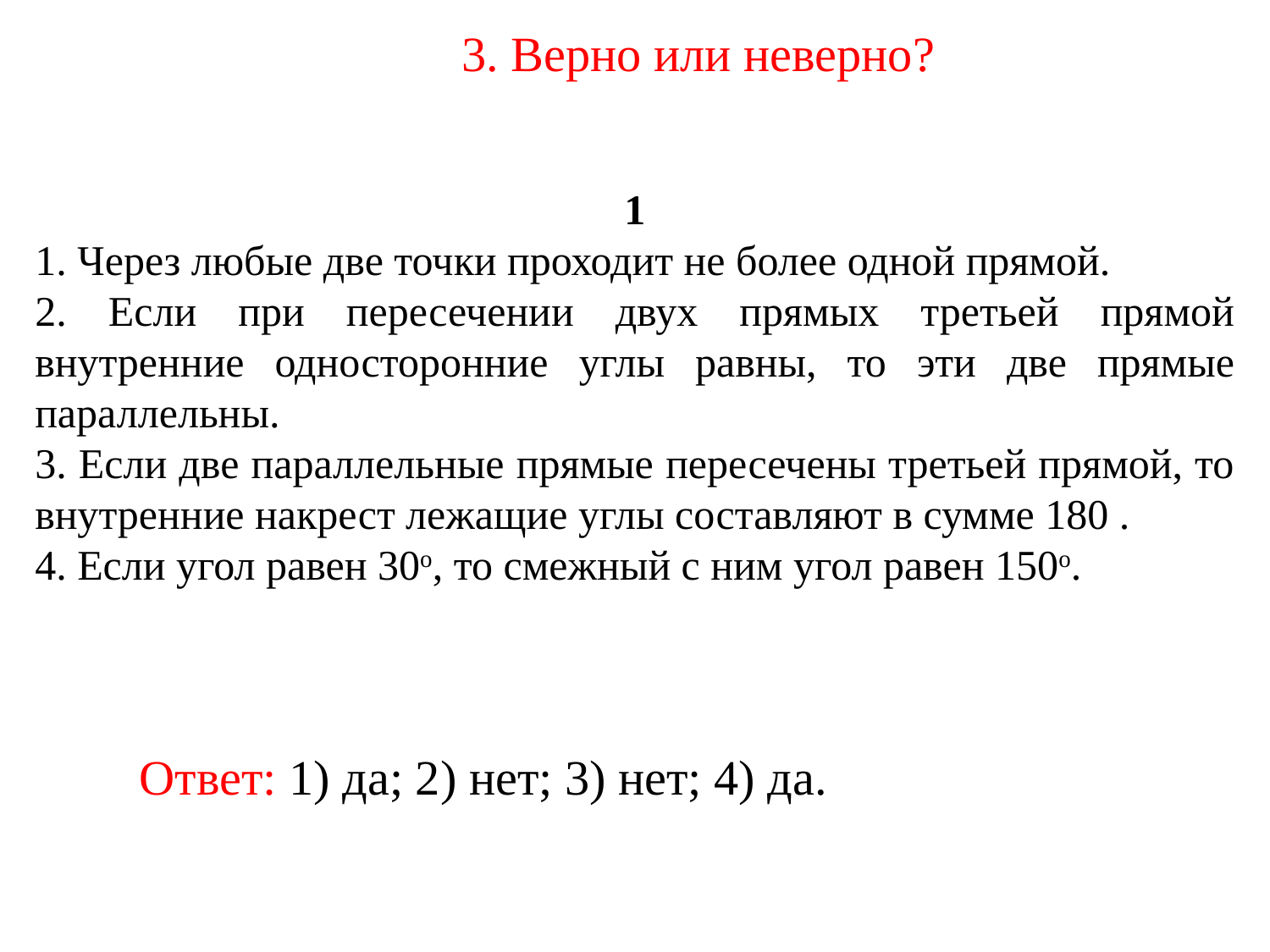

3. Верно или неверно?
1
1. Через любые две точки проходит не более одной прямой.
2. Если при пересечении двух прямых третьей прямой внутренние односторонние углы равны, то эти две прямые параллельны.
3. Если две параллельные прямые пересечены третьей прямой, то внутренние накрест лежащие углы составляют в сумме 180 .
4. Если угол равен 30о, то смежный с ним угол равен 150о.
	Ответ: 1) да; 2) нет; 3) нет; 4) да.